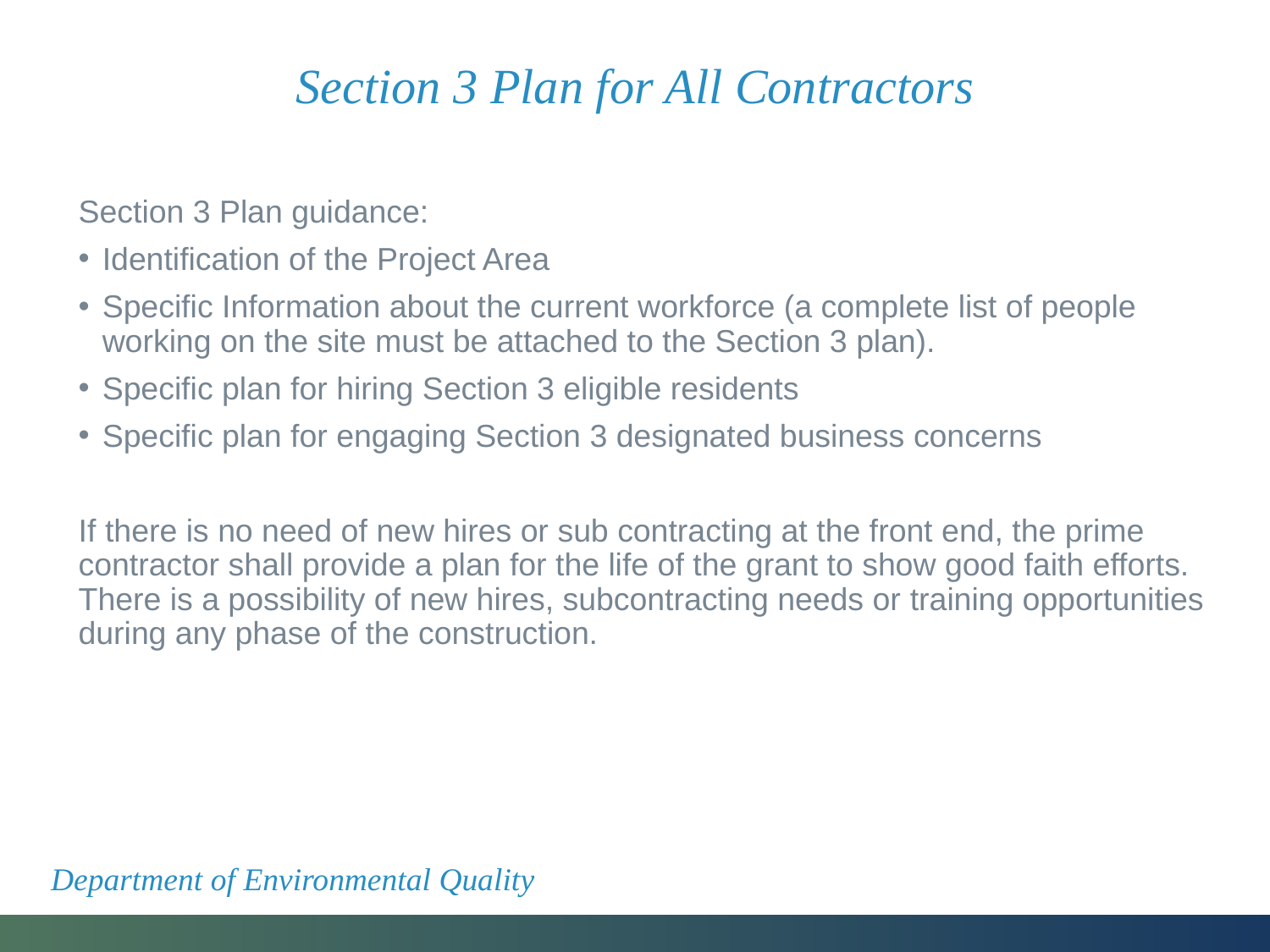

# Section 3 Plan for All Contractors
Section 3 Plan guidance:
Identification of the Project Area
Specific Information about the current workforce (a complete list of people working on the site must be attached to the Section 3 plan).
Specific plan for hiring Section 3 eligible residents
Specific plan for engaging Section 3 designated business concerns

If there is no need of new hires or sub contracting at the front end, the prime contractor shall provide a plan for the life of the grant to show good faith efforts. There is a possibility of new hires, subcontracting needs or training opportunities during any phase of the construction.
Department of Environmental Quality